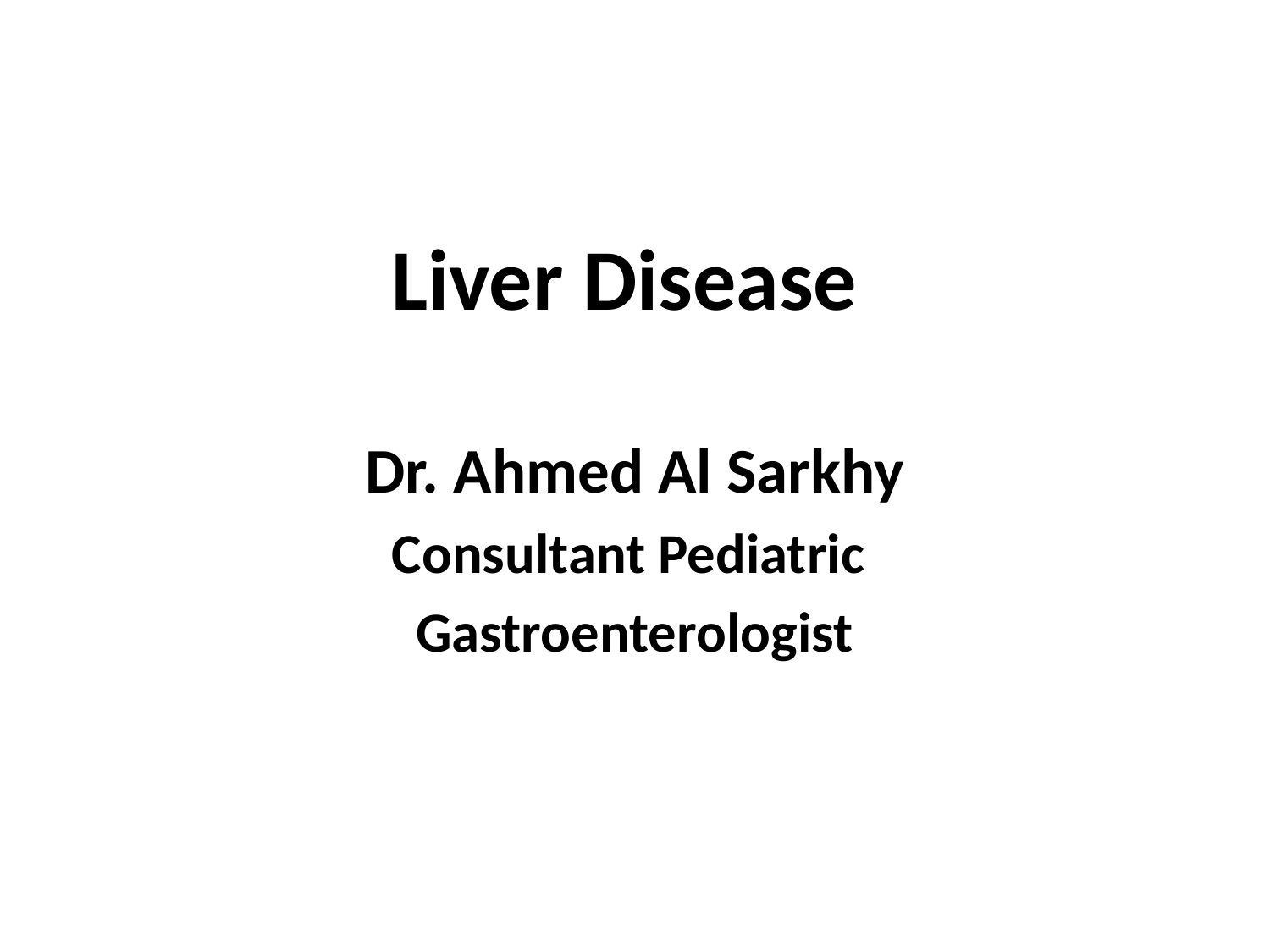

# Liver Disease
Dr. Ahmed Al Sarkhy
Consultant Pediatric
Gastroenterologist